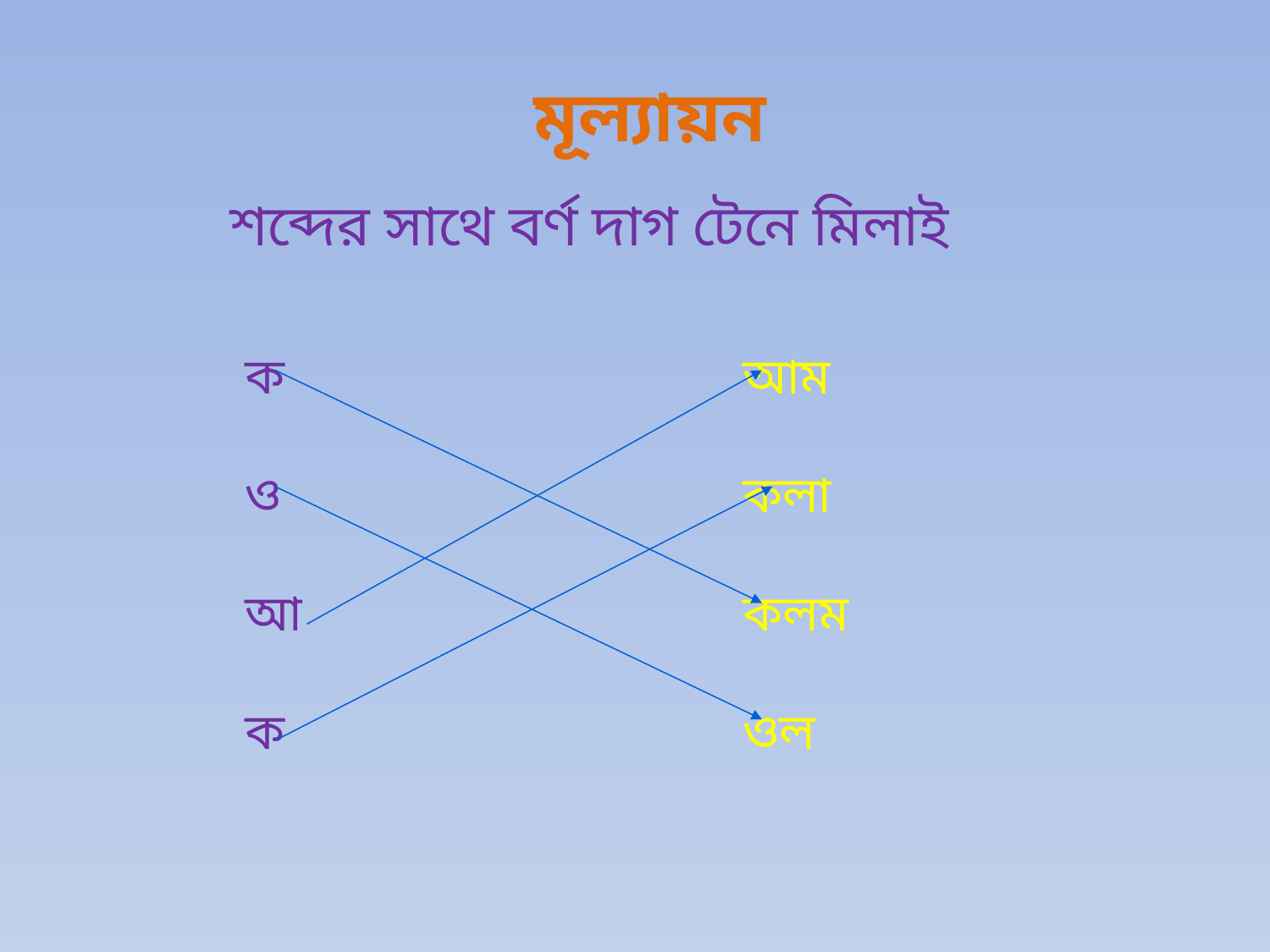

মূল্যায়ন
শব্দের সাথে বর্ণ দাগ টেনে মিলাই
ক

ও

আ

ক
আম

কলা

কলম

ওল